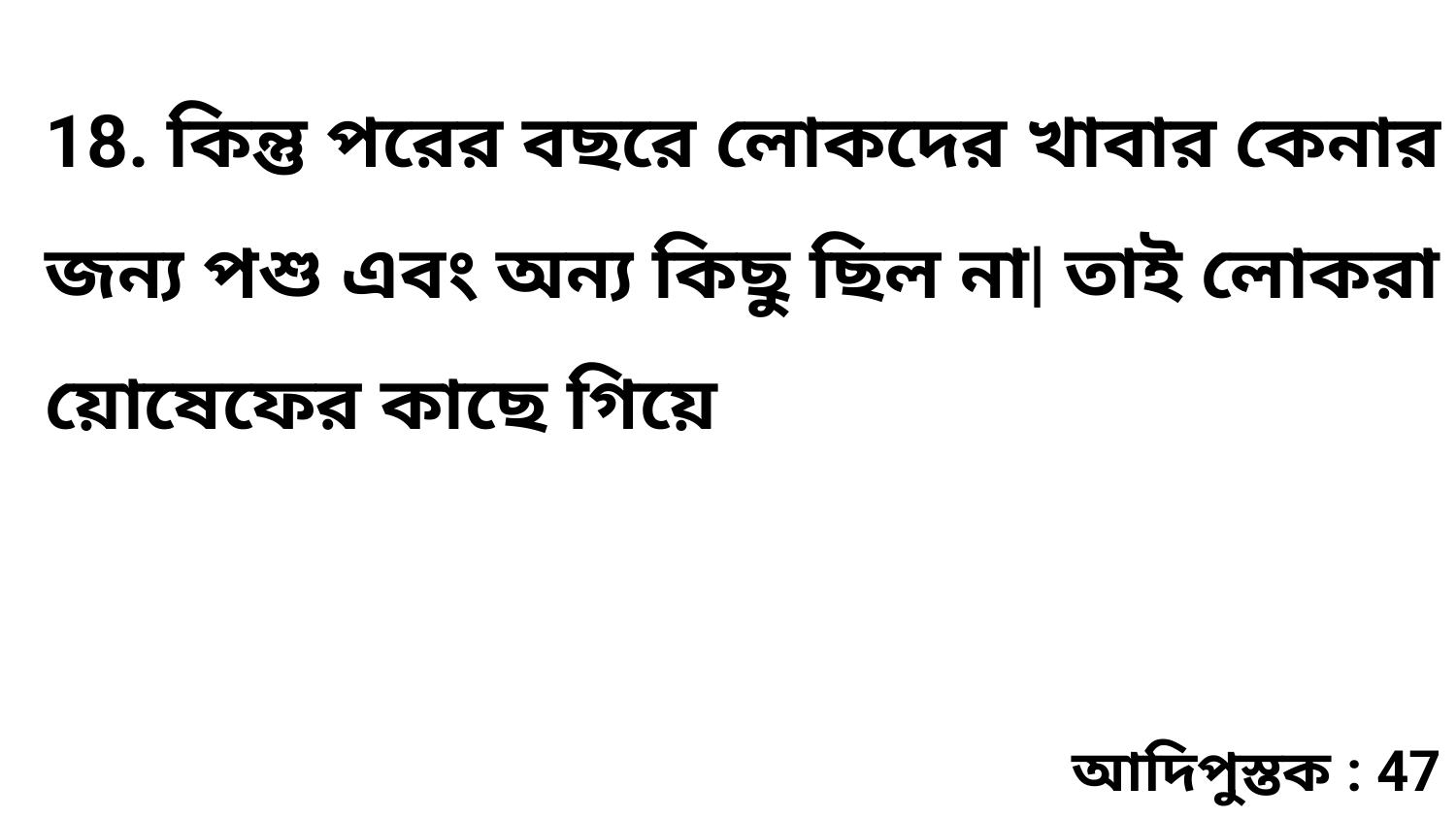

18. কিন্তু পরের বছরে লোকদের খাবার কেনার জন্য পশু এবং অন্য কিছু ছিল না| তাই লোকরা য়োষেফের কাছে গিয়ে
আদিপুস্তক : 47